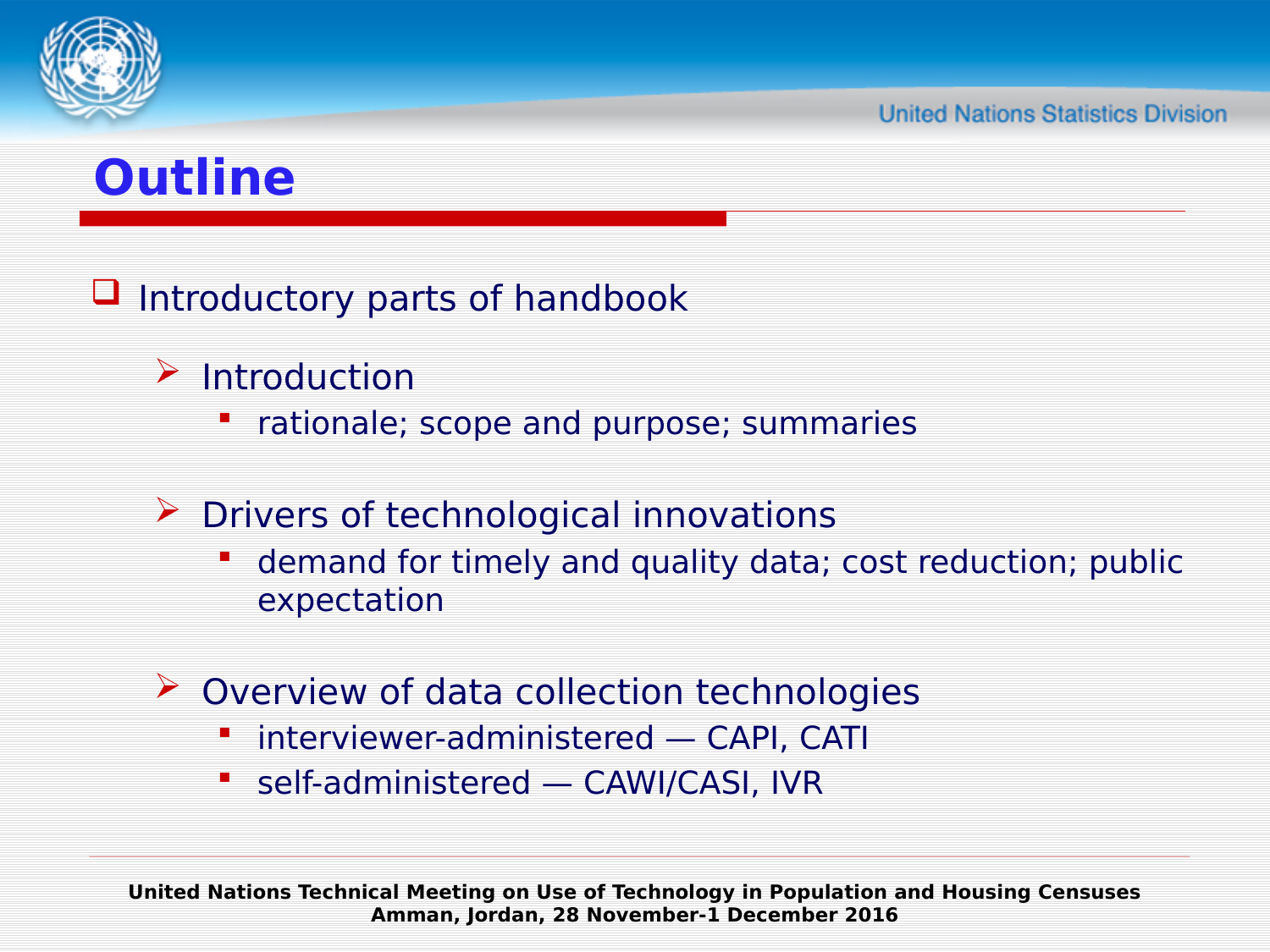

# Outline
Introductory parts of handbook

Introduction
rationale; scope and purpose; summaries

Drivers of technological innovations
demand for timely and quality data; cost reduction; public expectation

Overview of data collection technologies
interviewer-administered — CAPI, CATI
self-administered — CAWI/CASI, IVR